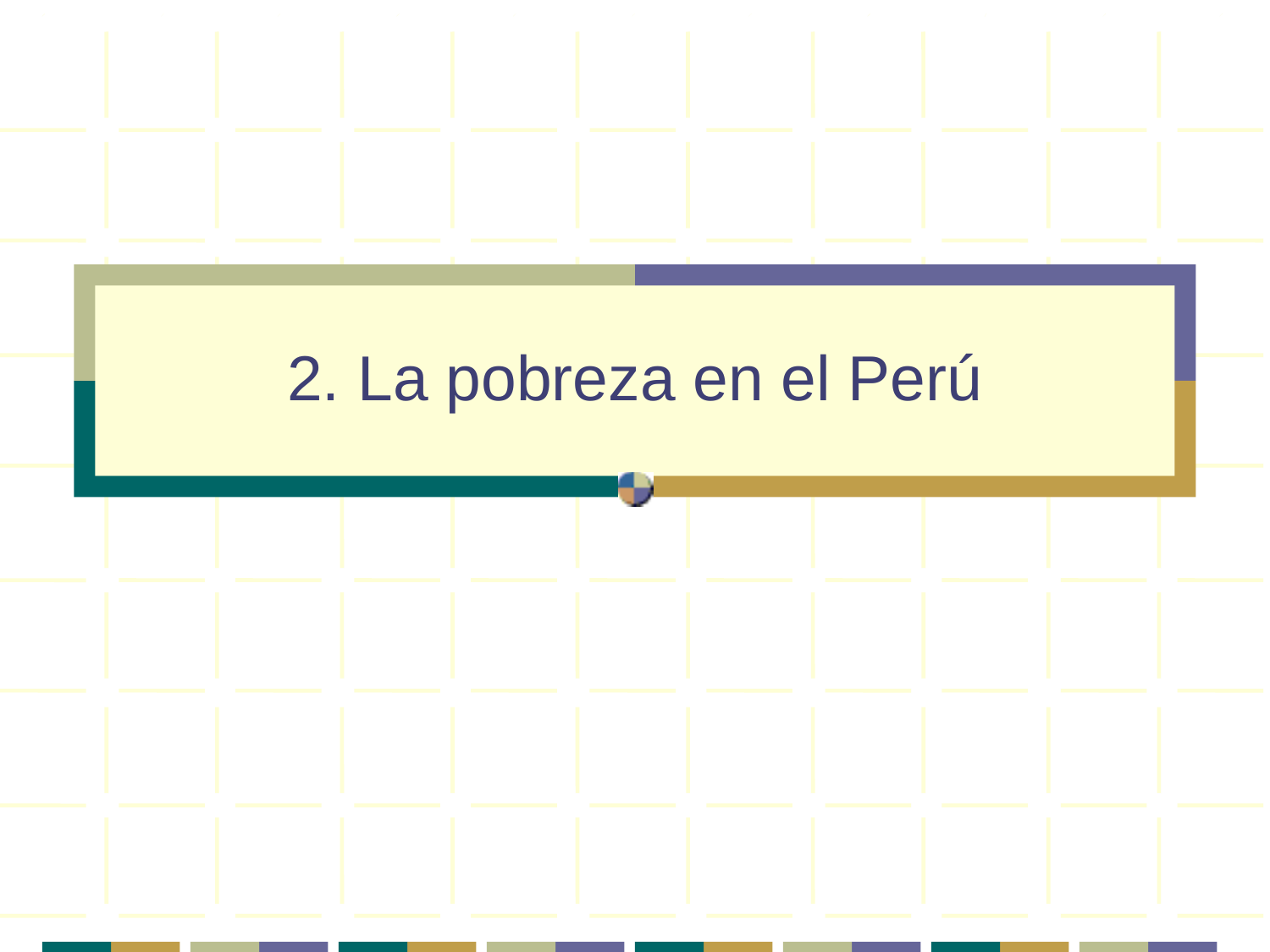

# 2. La pobreza en el Perú